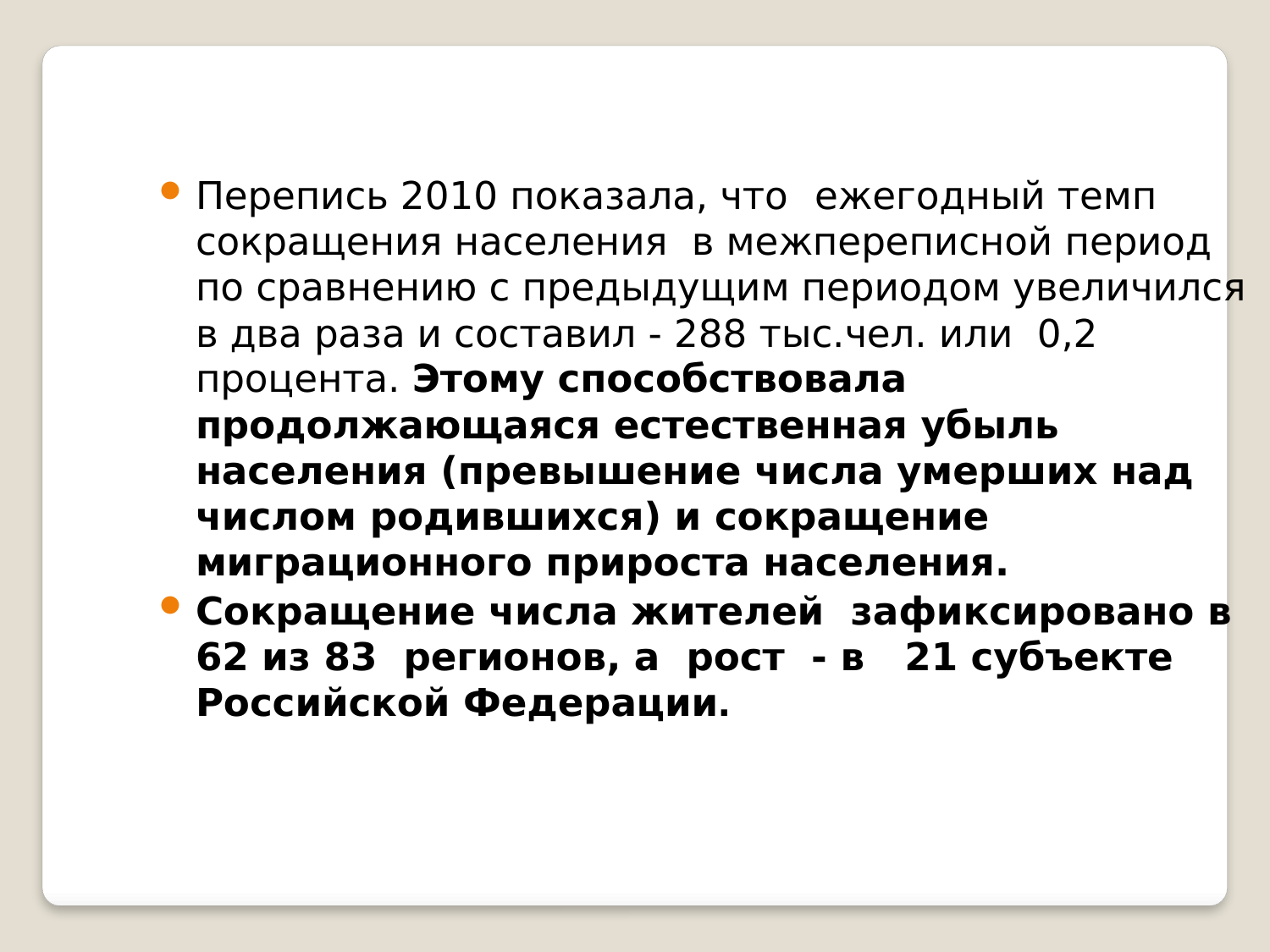

Перепись 2010 показала, что  ежегодный темп сокращения населения  в межпереписной период по сравнению с предыдущим периодом увеличился в два раза и составил - 288 тыс.чел. или  0,2 процента. Этому способствовала продолжающаяся естественная убыль населения (превышение числа умерших над числом родившихся) и сокращение миграционного прироста населения.
Сокращение числа жителей  зафиксировано в 62 из 83  регионов, а  рост  - в   21 субъекте Российской Федерации.